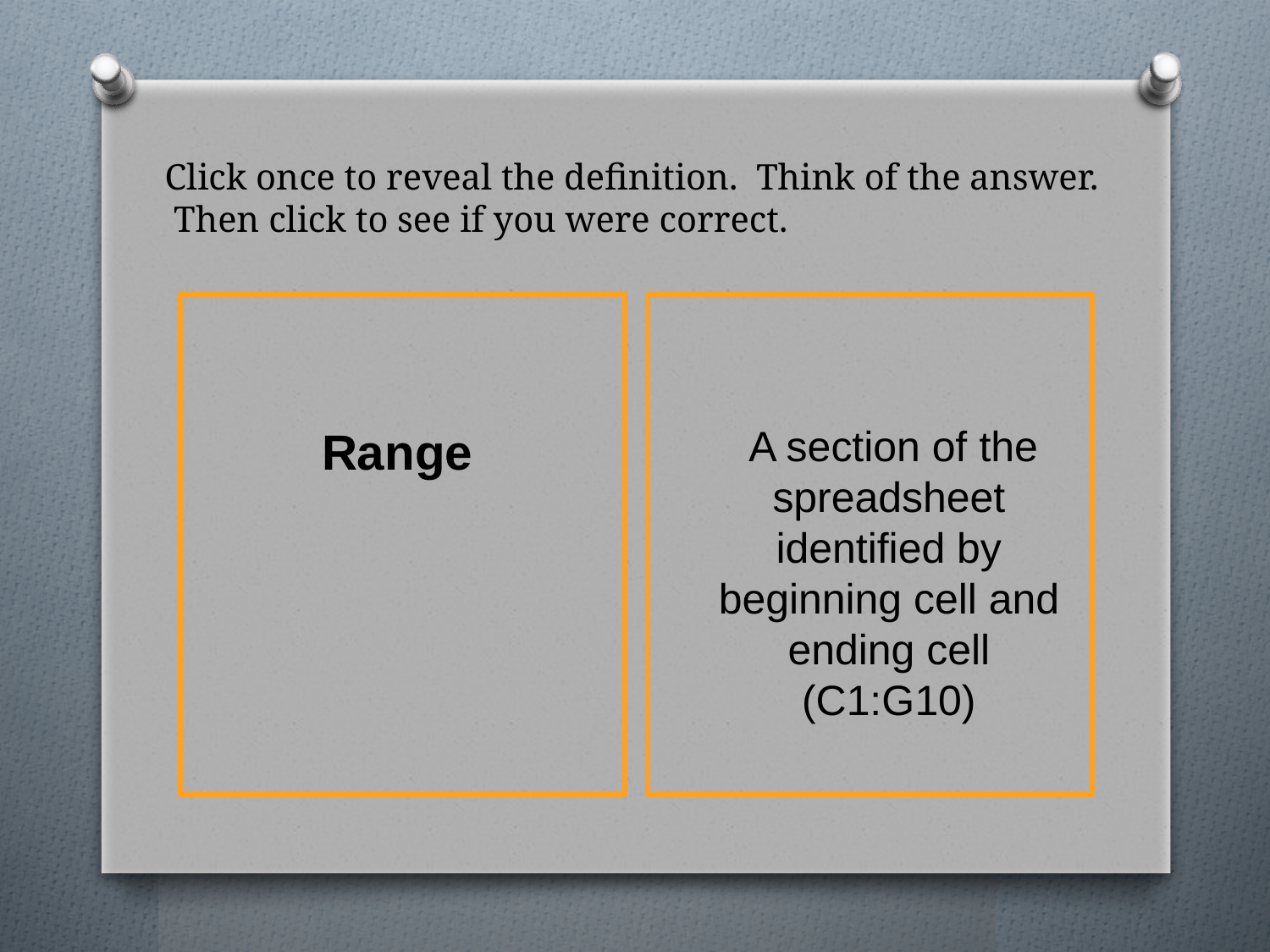

# Click once to reveal the definition.  Think of the answer.  Then click to see if you were correct.

    A section of the spreadsheet identified by beginning cell and ending cell (C1:G10)

Range